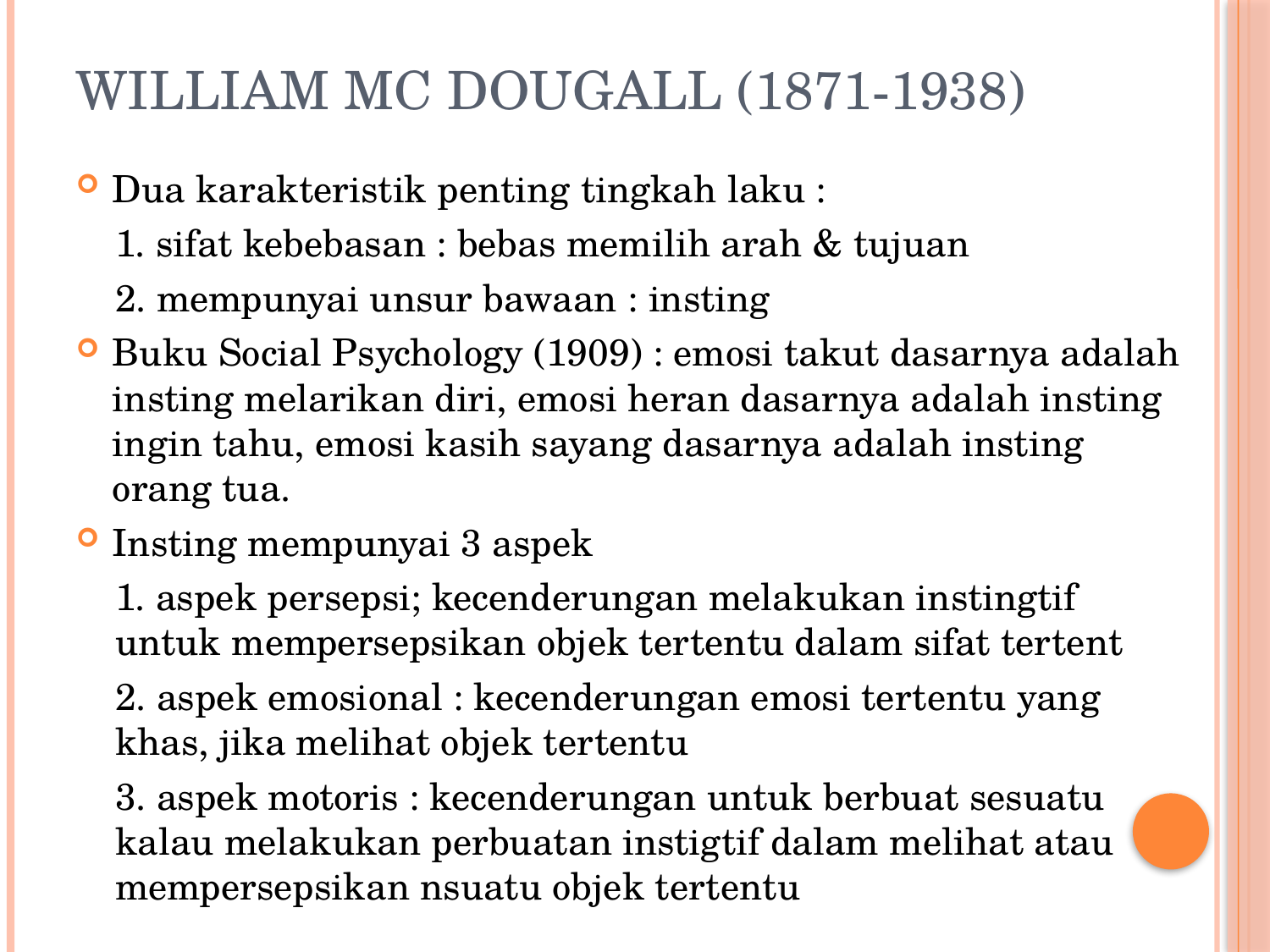

# William Mc Dougall (1871-1938)
Dua karakteristik penting tingkah laku :
	1. sifat kebebasan : bebas memilih arah & tujuan
	2. mempunyai unsur bawaan : insting
Buku Social Psychology (1909) : emosi takut dasarnya adalah insting melarikan diri, emosi heran dasarnya adalah insting ingin tahu, emosi kasih sayang dasarnya adalah insting orang tua.
Insting mempunyai 3 aspek
	1. aspek persepsi; kecenderungan melakukan instingtif untuk mempersepsikan objek tertentu dalam sifat tertent
	2. aspek emosional : kecenderungan emosi tertentu yang khas, jika melihat objek tertentu
	3. aspek motoris : kecenderungan untuk berbuat sesuatu kalau melakukan perbuatan instigtif dalam melihat atau mempersepsikan nsuatu objek tertentu